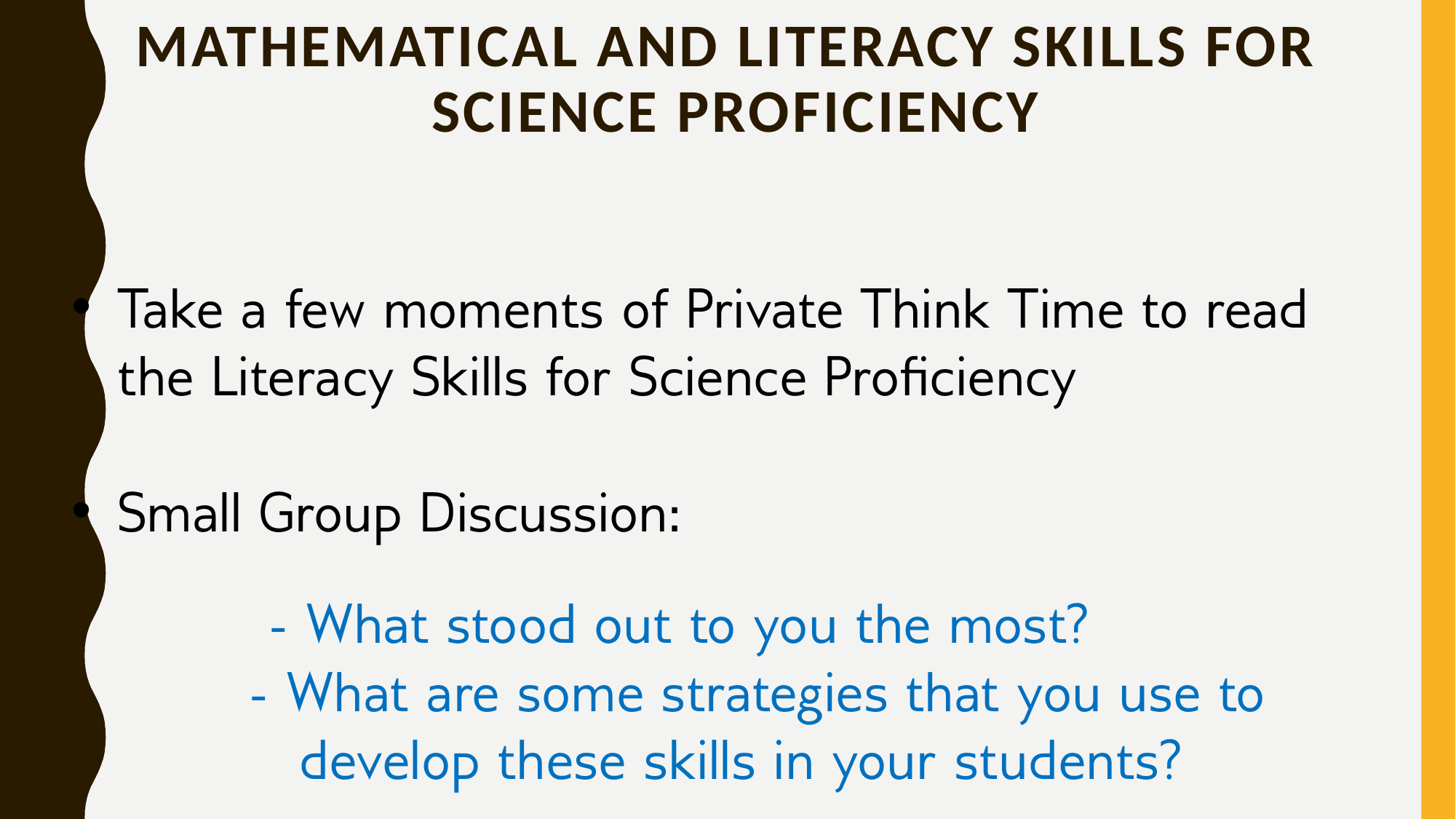

# Mathematical and Literacy Skills for Science Proficiency

Take a few moments of Private Think Time to read the Literacy Skills for Science Proficiency

Small Group Discussion:

        - What stood out to you the most?
    - What are some strategies that you use to
       develop these skills in your students?